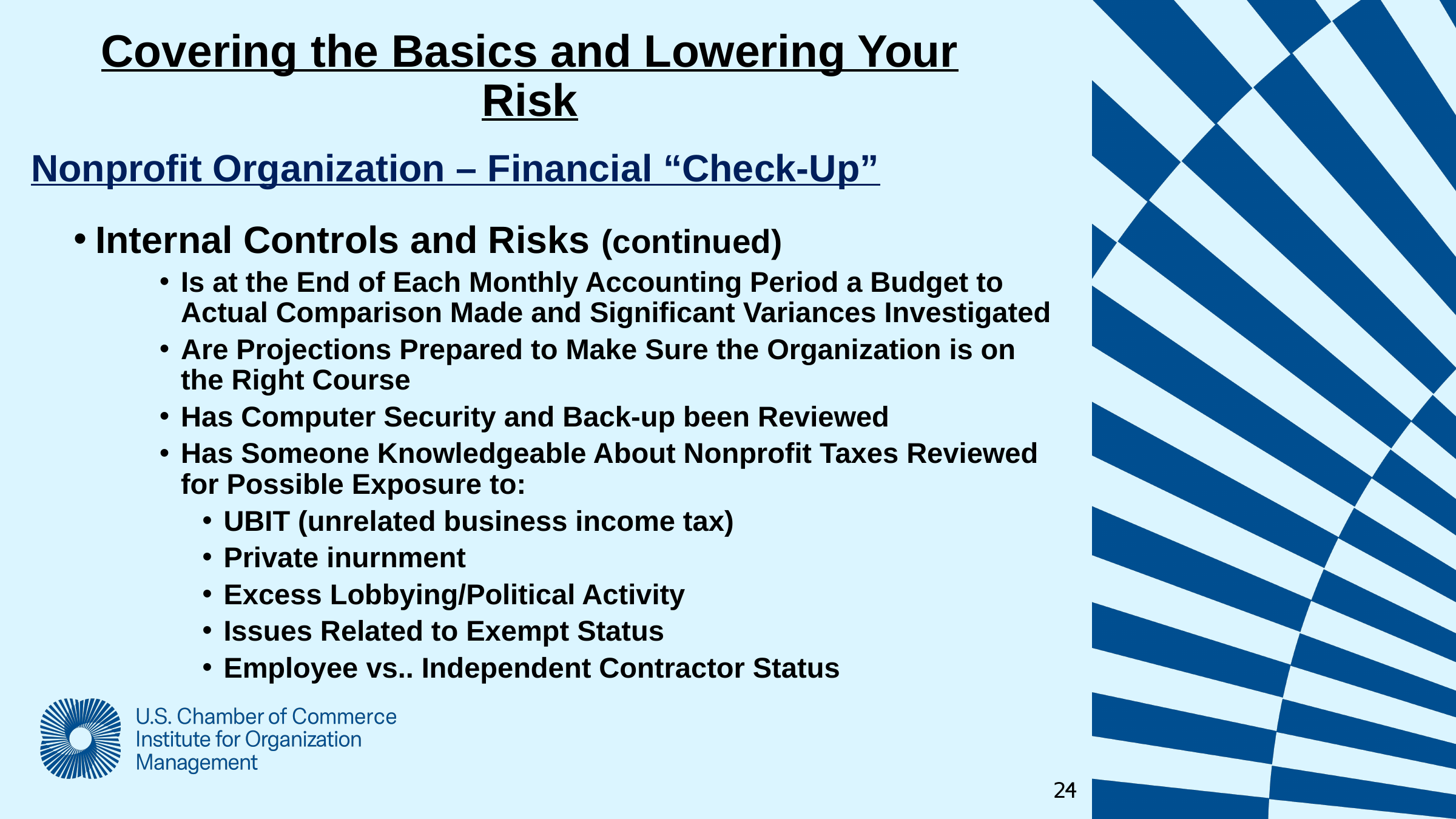

Covering the Basics and Lowering Your Risk
Nonprofit Organization – Financial “Check-Up”

Internal Controls and Risks (continued)
Is at the End of Each Monthly Accounting Period a Budget to Actual Comparison Made and Significant Variances Investigated
Are Projections Prepared to Make Sure the Organization is on the Right Course
Has Computer Security and Back-up been Reviewed
Has Someone Knowledgeable About Nonprofit Taxes Reviewed for Possible Exposure to:
UBIT (unrelated business income tax)
Private inurnment
Excess Lobbying/Political Activity
Issues Related to Exempt Status
Employee vs.. Independent Contractor Status
24